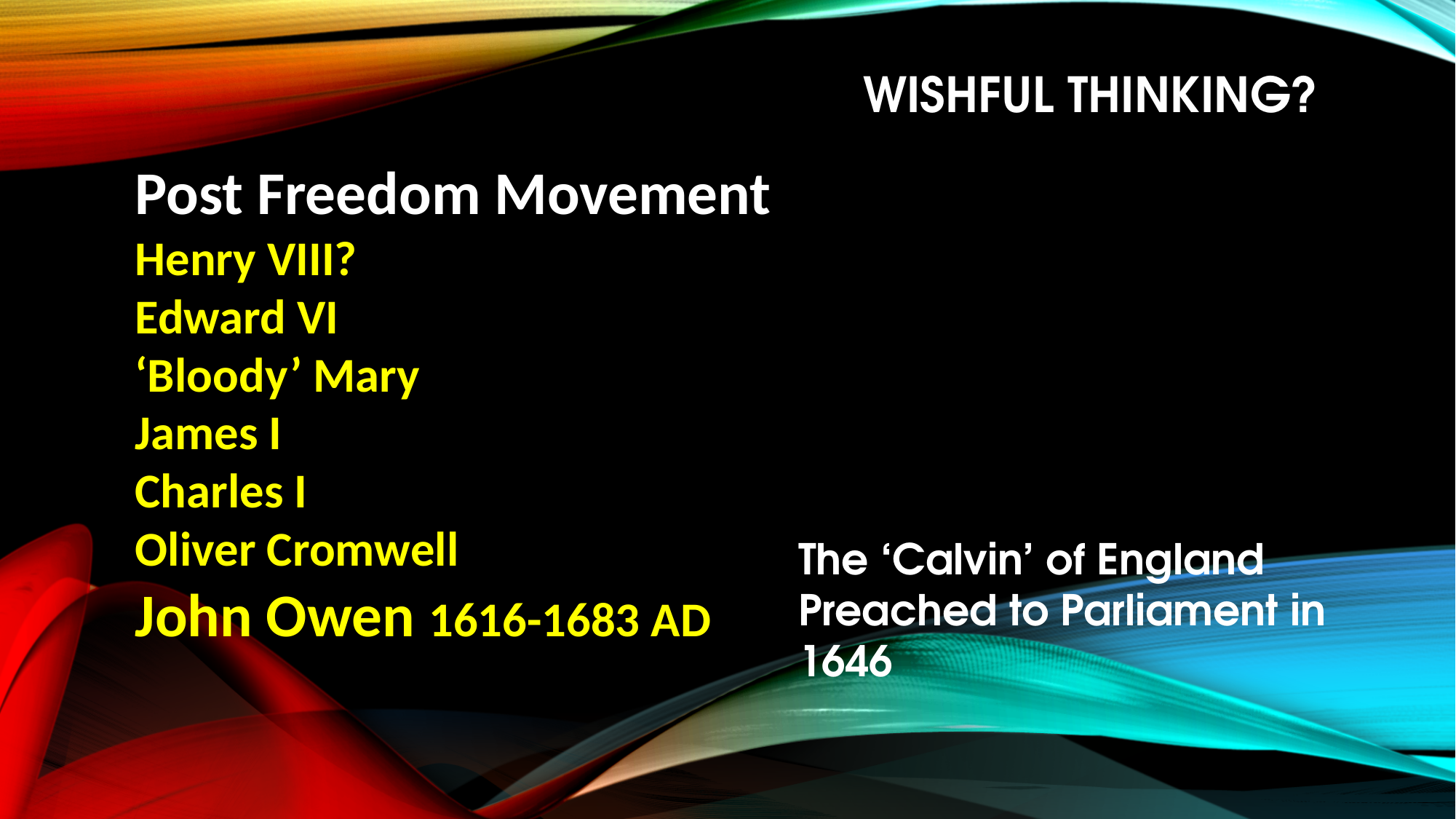

# Wishful thinking?
Post Freedom Movement
Henry VIII?
Edward VI
‘Bloody’ Mary
James I
Charles I
Oliver Cromwell
John Owen 1616-1683 AD
The ‘Calvin’ of England
Preached to Parliament in 1646